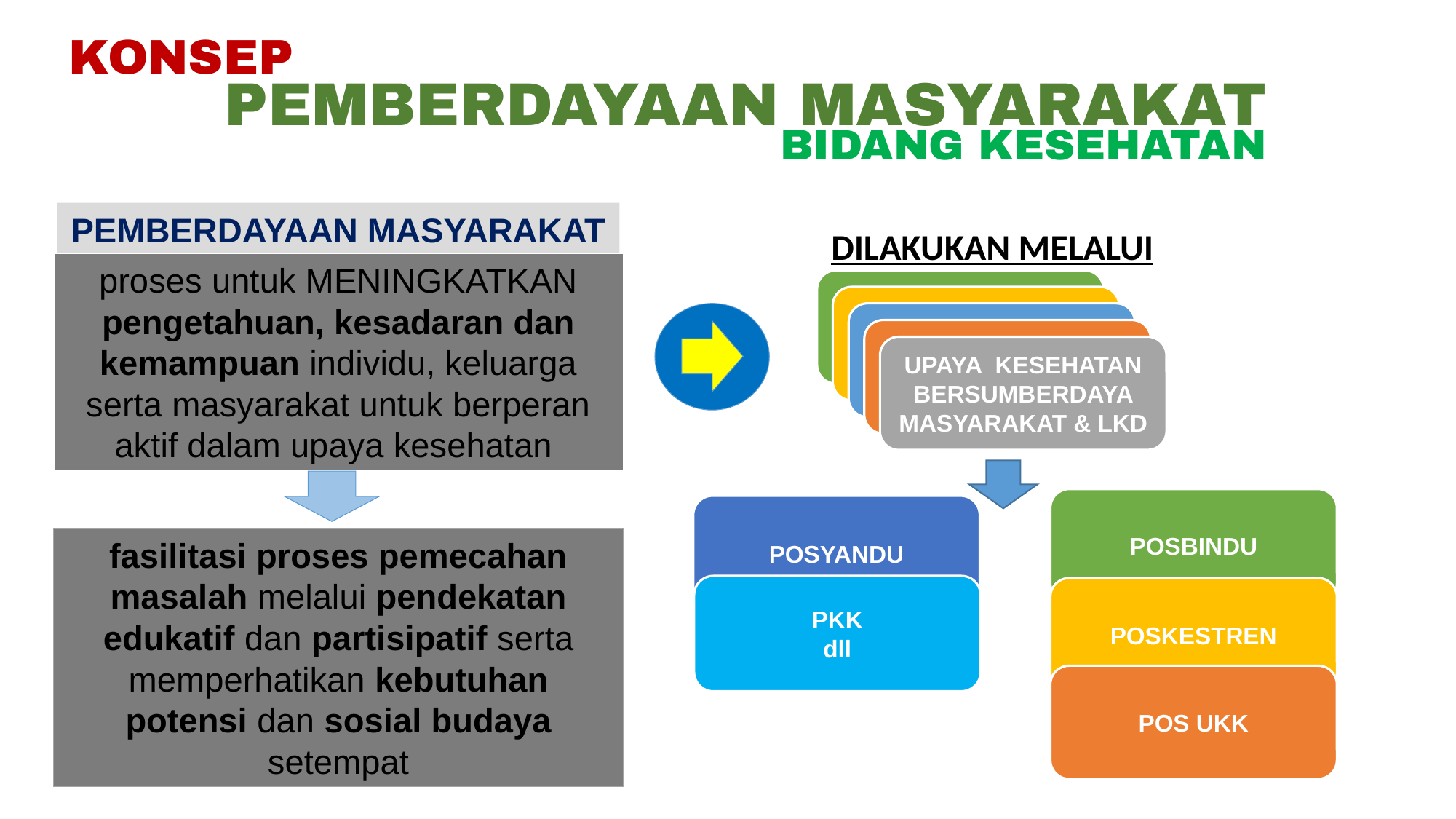

KONSEP
PEMBERDAYAAN MASYARAKAT
BIDANG KESEHATAN
PEMBERDAYAAN MASYARAKAT
DILAKUKAN MELALUI
proses untuk MENINGKATKAN pengetahuan, kesadaran dan kemampuan individu, keluarga serta masyarakat untuk berperan aktif dalam upaya kesehatan

UPAYA  KESEHATAN BERSUMBERDAYA MASYARAKAT & LKD

POSBINDU
POSYANDU
fasilitasi proses pemecahan masalah melalui pendekatan edukatif dan partisipatif serta memperhatikan kebutuhan potensi dan sosial budaya setempat
PKK
dll
POSKESTREN
POS UKK